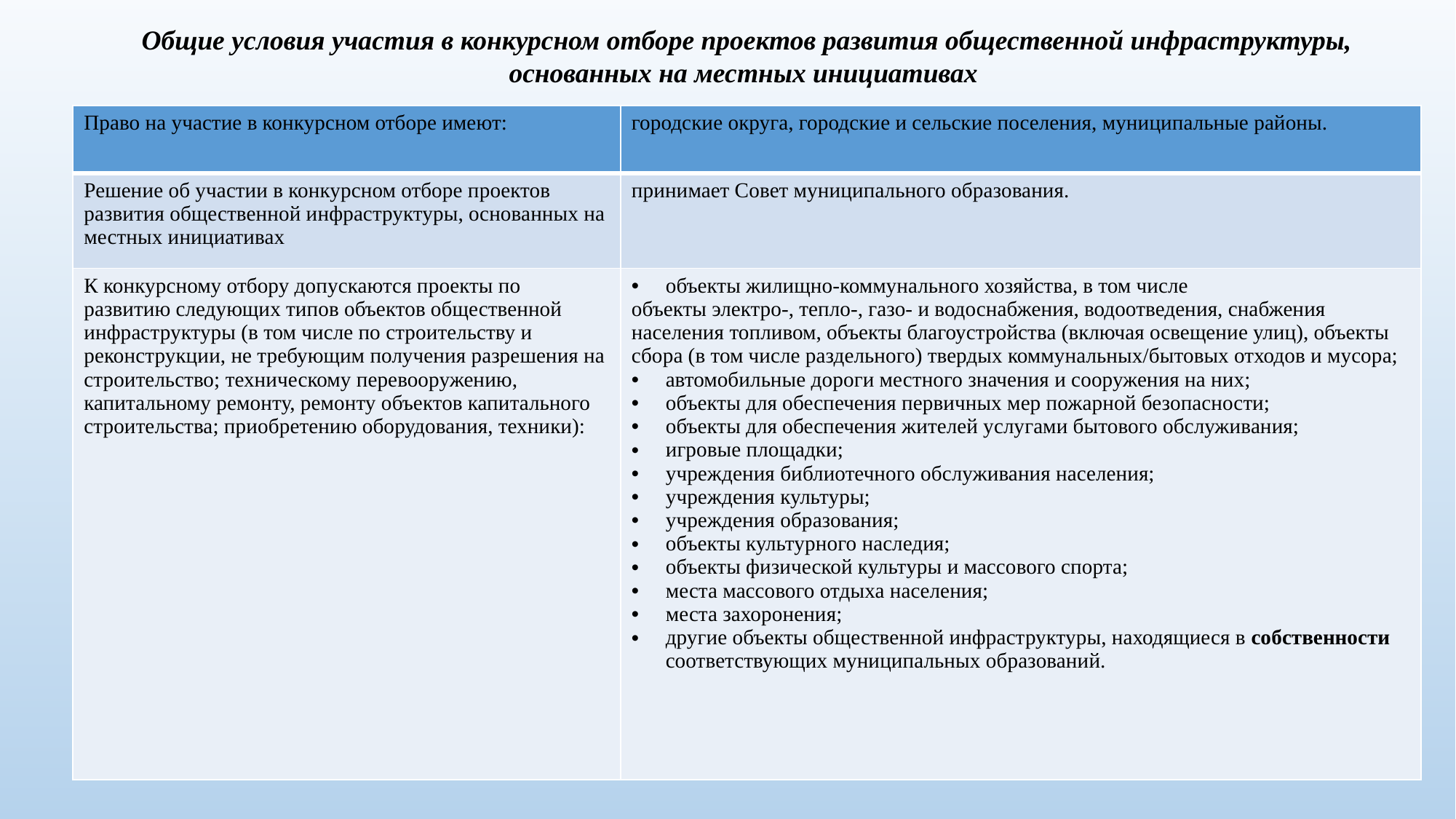

Общие условия участия в конкурсном отборе проектов развития общественной инфраструктуры, основанных на местных инициативах
| Право на участие в конкурсном отборе имеют: | городские округа, городские и сельские поселения, муниципальные районы. |
| --- | --- |
| Решение об участии в конкурсном отборе проектов развития общественной инфраструктуры, основанных на местных инициативах | принимает Совет муниципального образования. |
| К конкурсному отбору допускаются проекты по развитию следующих типов объектов общественной инфраструктуры (в том числе по строительству и реконструкции, не требующим получения разрешения на строительство; техническому перевооружению, капитальному ремонту, ремонту объектов капитального строительства; приобретению оборудования, техники): | объекты жилищно-коммунального хозяйства, в том числе объекты электро-, тепло-, газо- и водоснабжения, водоотведения, снабжения населения топливом, объекты благоустройства (включая освещение улиц), объекты сбора (в том числе раздельного) твердых коммунальных/бытовых отходов и мусора; автомобильные дороги местного значения и сооружения на них; объекты для обеспечения первичных мер пожарной безопасности; объекты для обеспечения жителей услугами бытового обслуживания; игровые площадки; учреждения библиотечного обслуживания населения; учреждения культуры; учреждения образования; объекты культурного наследия; объекты физической культуры и массового спорта; места массового отдыха населения; места захоронения; другие объекты общественной инфраструктуры, находящиеся в собственности соответствующих муниципальных образований. |